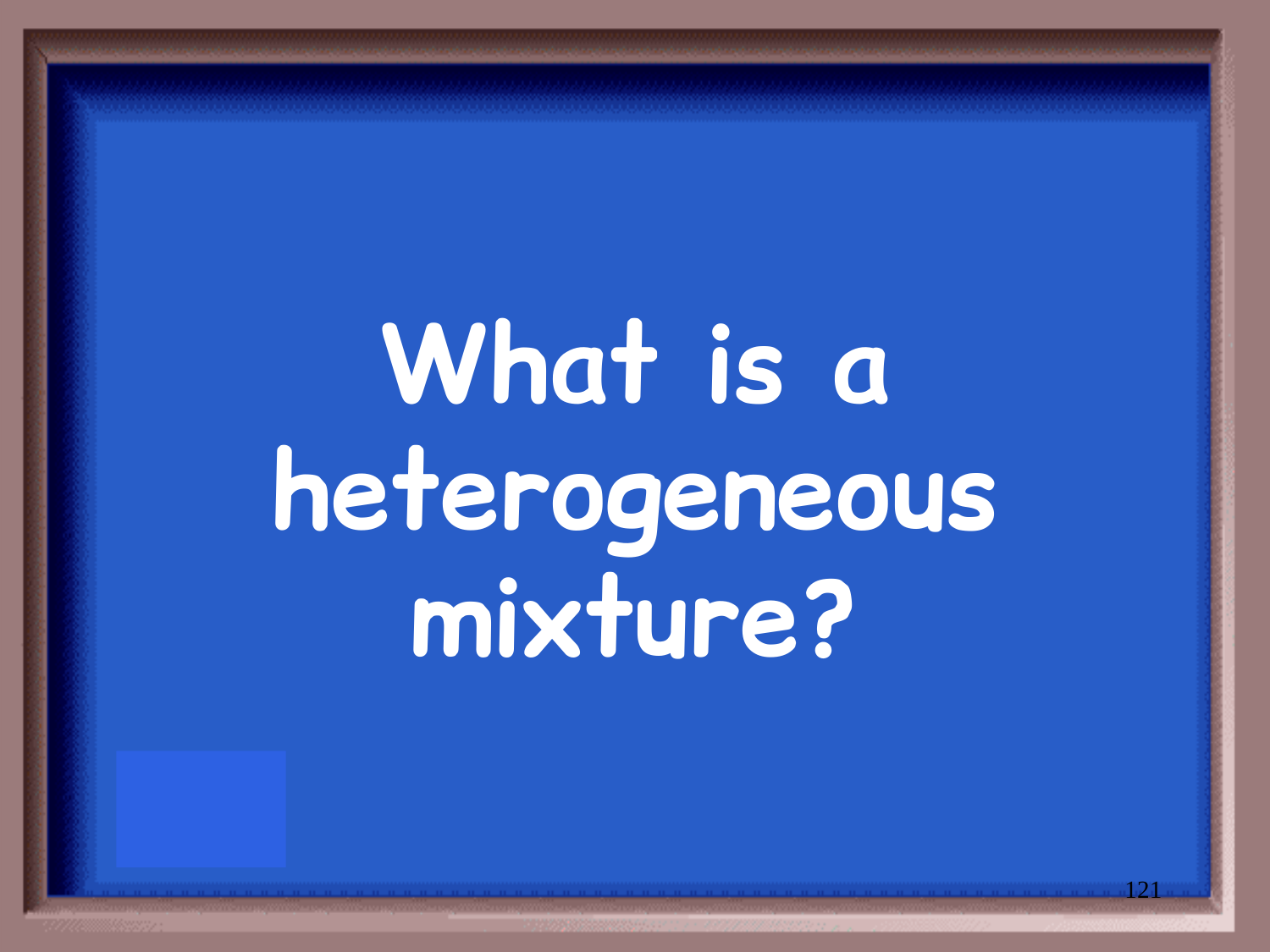

# What is a heterogeneous mixture?

121